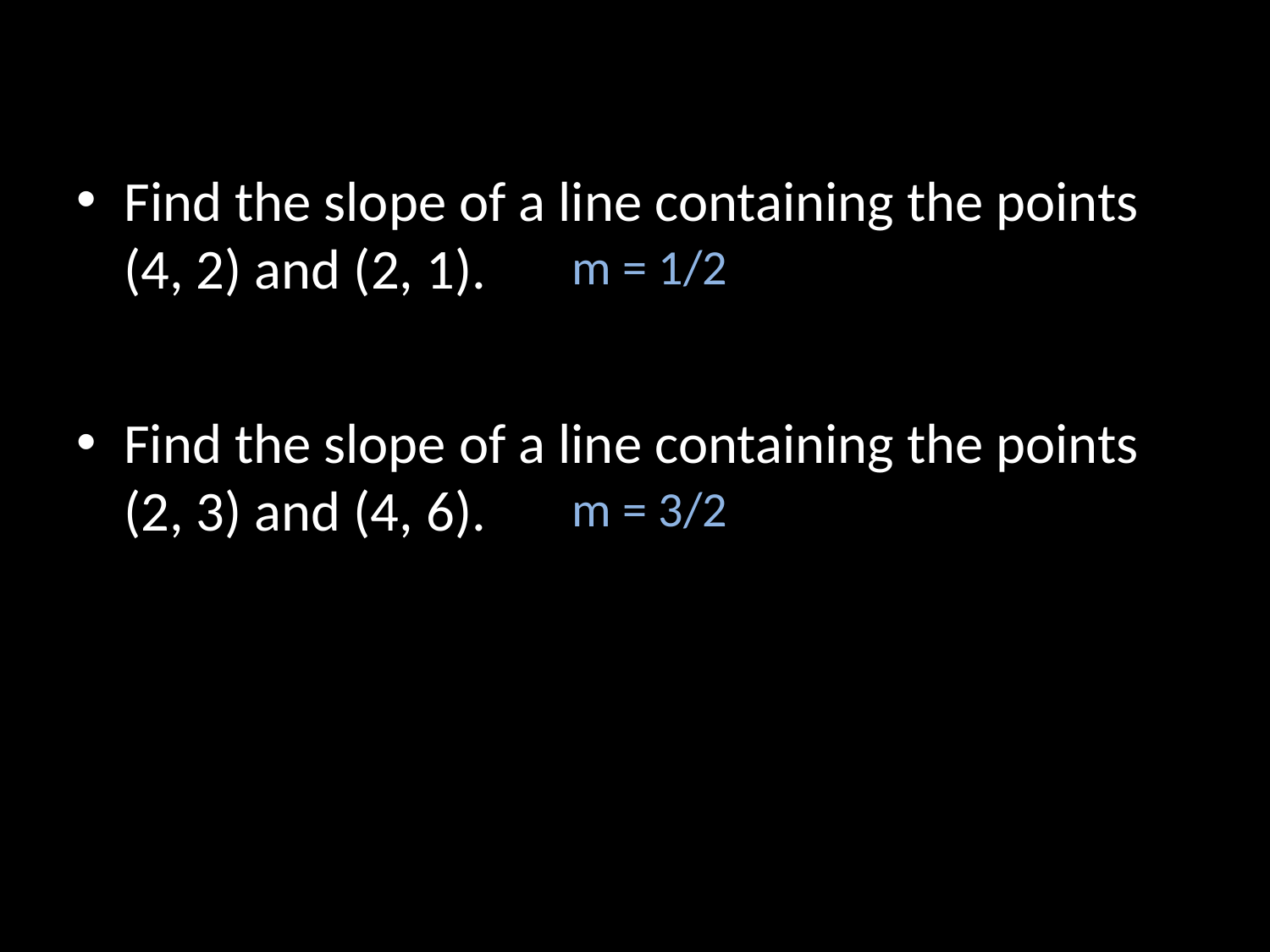

Find the slope of a line containing the points (4, 2) and (2, 1).

m = 1/2

Find the slope of a line containing the points (2, 3) and (4, 6).

m = 3/2